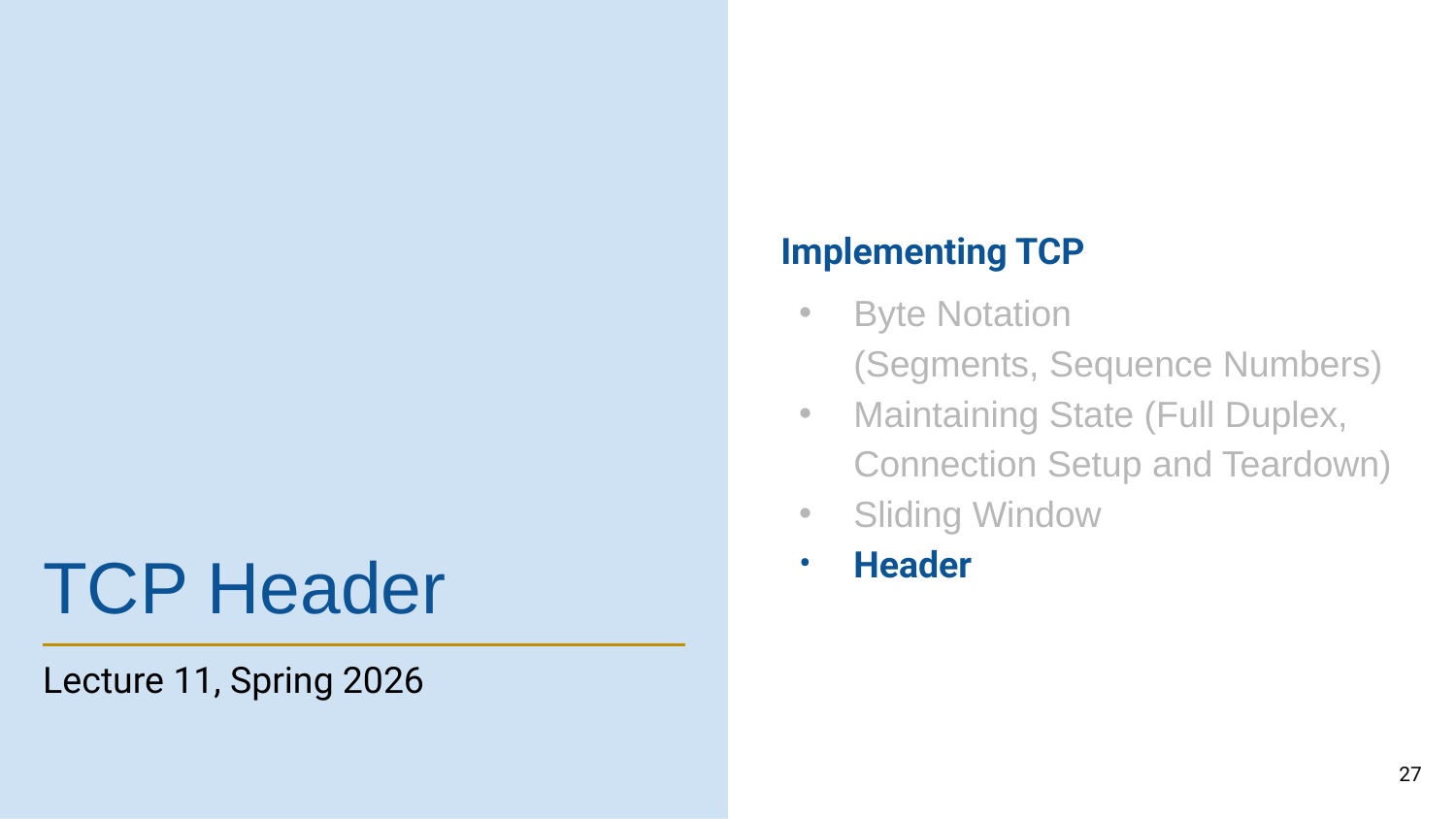

Implementing TCP
Byte Notation
(Segments, Sequence Numbers)
Maintaining State (Full Duplex, Connection Setup and Teardown)
Sliding Window
Header
# TCP Header
Lecture 11, Spring 2026
27